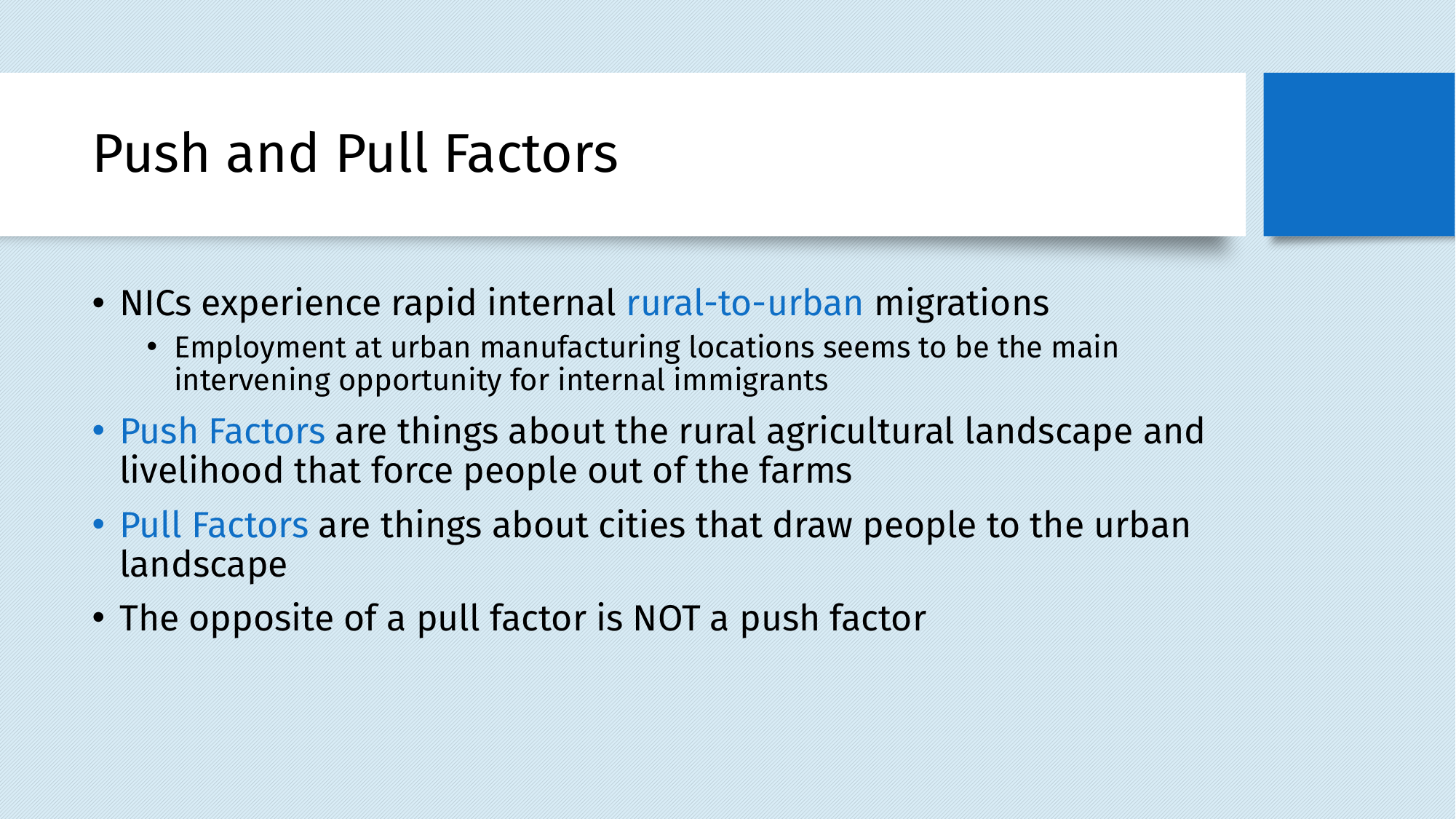

# Push and Pull Factors
NICs experience rapid internal rural-to-urban migrations
Employment at urban manufacturing locations seems to be the main intervening opportunity for internal immigrants
Push Factors are things about the rural agricultural landscape and livelihood that force people out of the farms
Pull Factors are things about cities that draw people to the urban landscape
The opposite of a pull factor is NOT a push factor